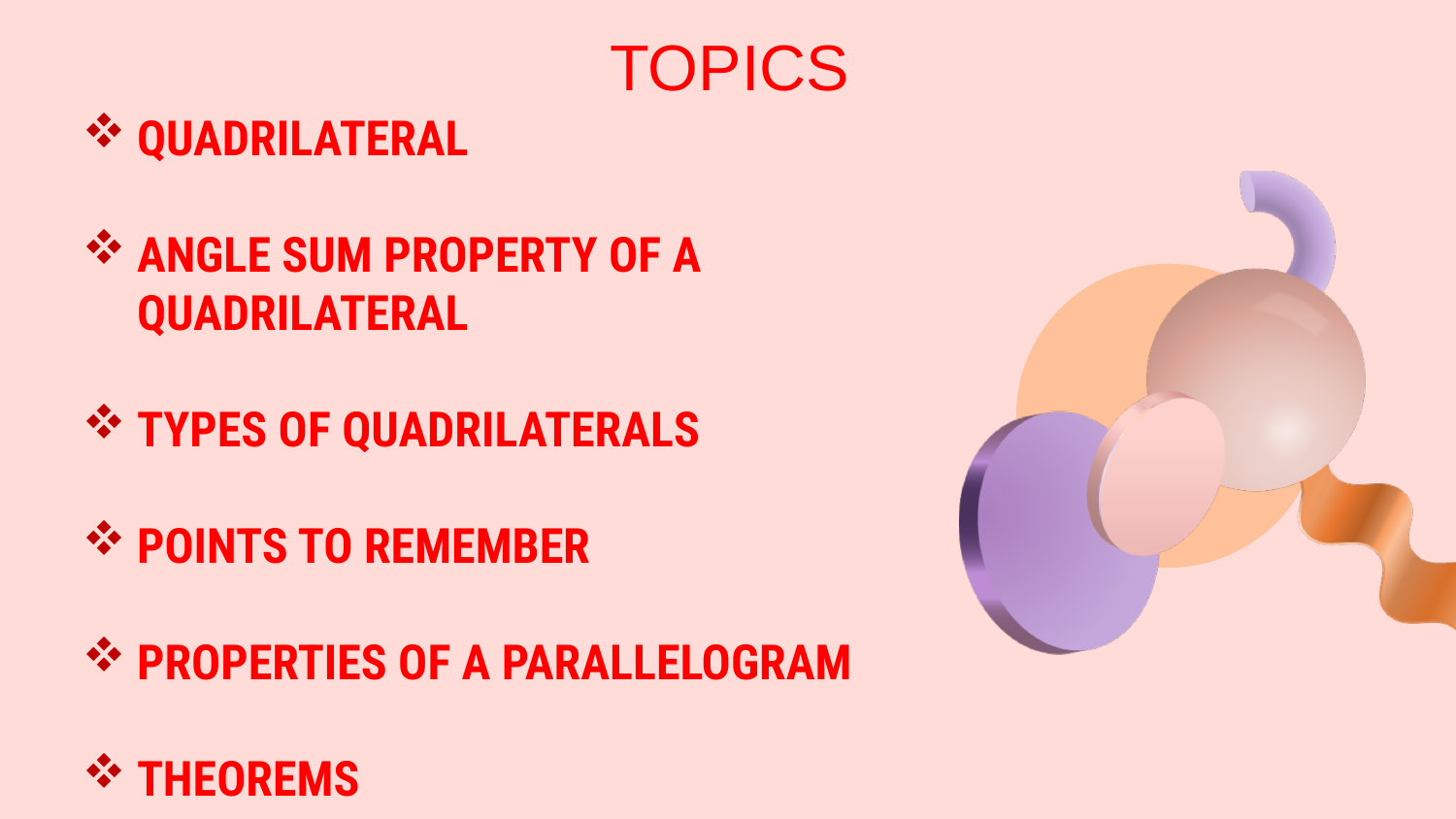

# TOPICS
QUADRILATERAL

ANGLE SUM PROPERTY OF A QUADRILATERAL

TYPES OF QUADRILATERALS

POINTS TO REMEMBER

PROPERTIES OF A PARALLELOGRAM

THEOREMS